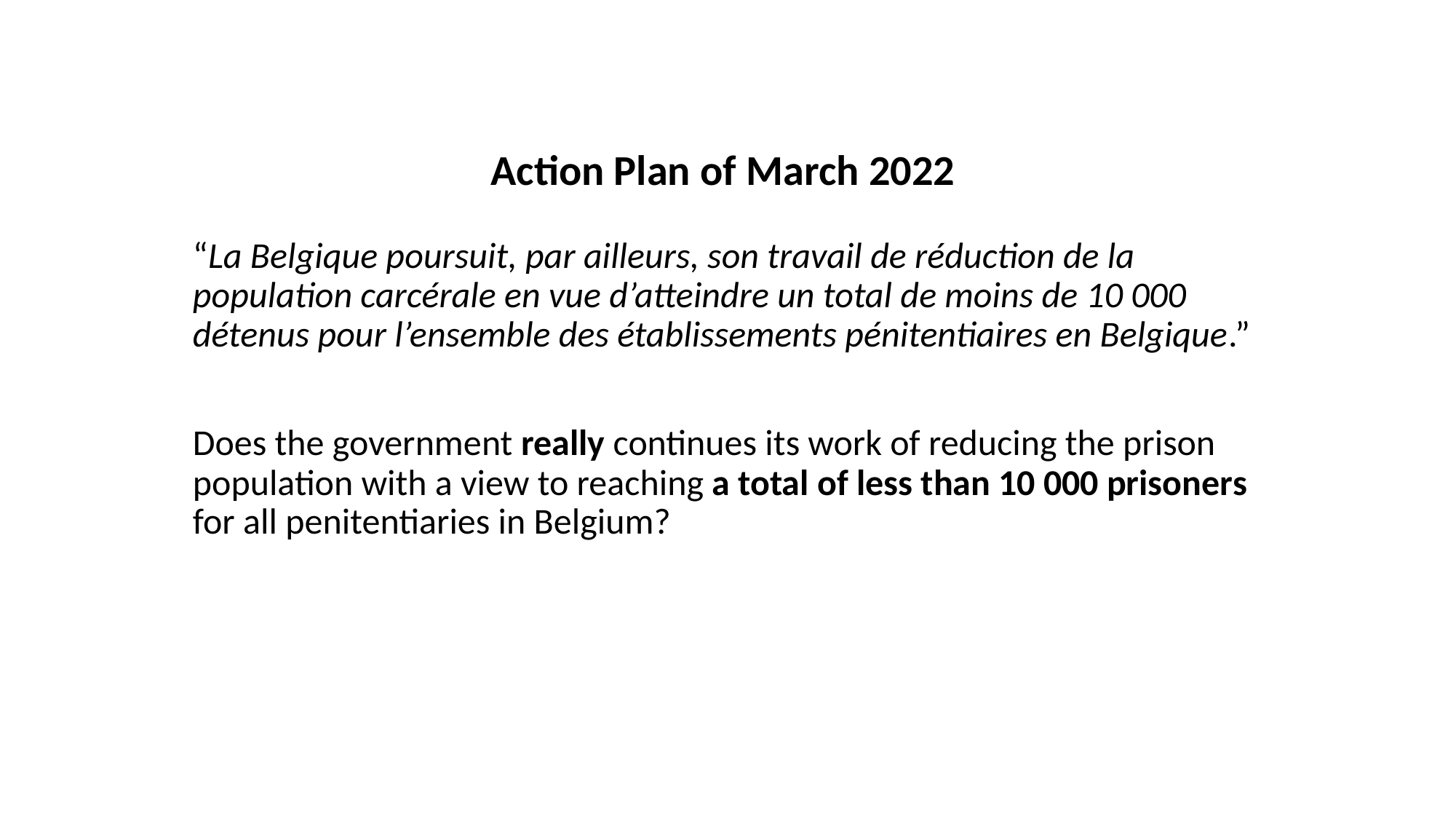

# Action Plan of March 2022
“La Belgique poursuit, par ailleurs, son travail de réduction de la population carcérale en vue d’atteindre un total de moins de 10 000 détenus pour l’ensemble des établissements pénitentiaires en Belgique.”

Does the government really continues its work of reducing the prison population with a view to reaching a total of less than 10 000 prisoners for all penitentiaries in Belgium?